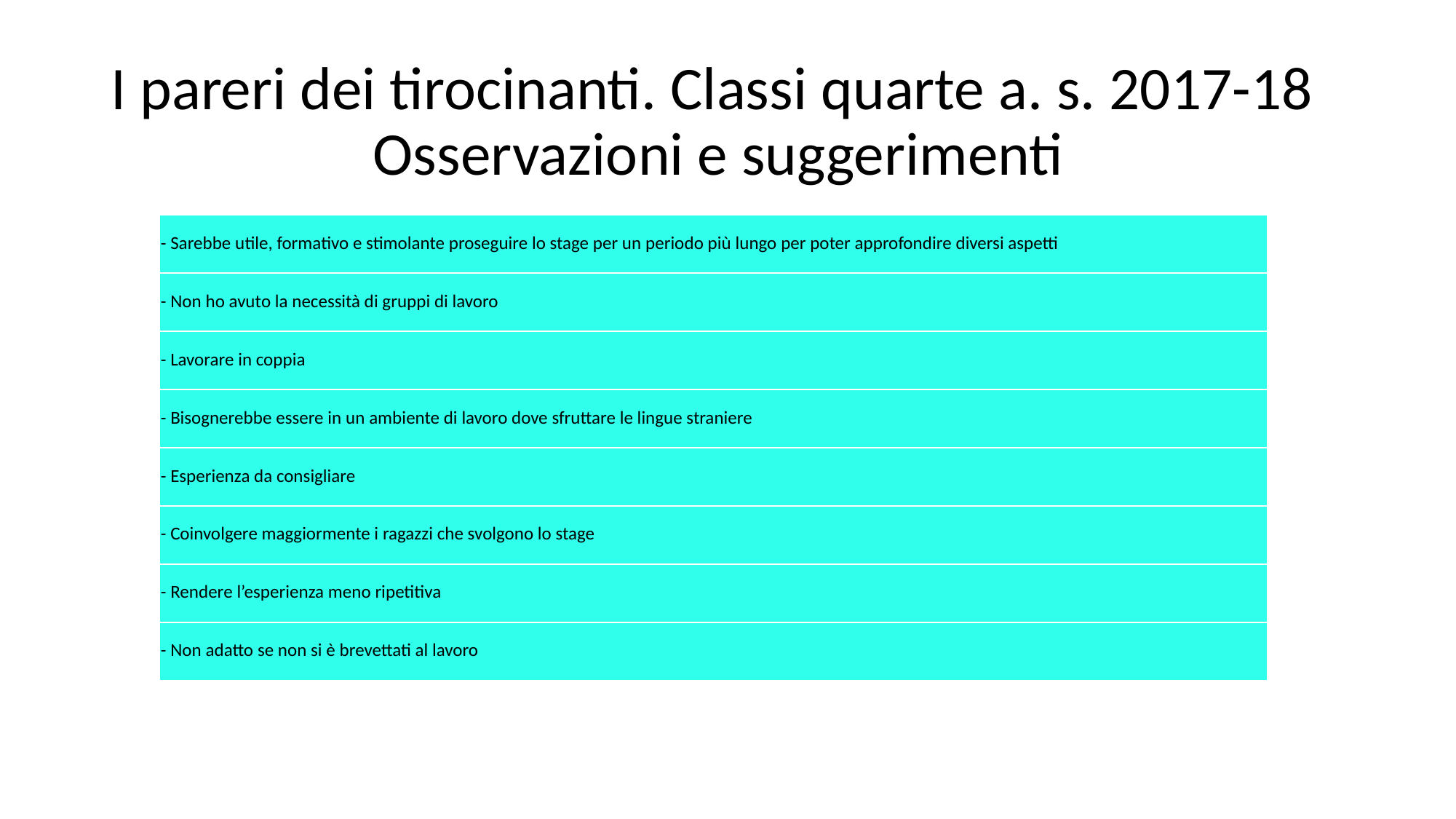

# I pareri dei tirocinanti. Classi quarte a. s. 2017-18 Osservazioni e suggerimenti
| - Sarebbe utile, formativo e stimolante proseguire lo stage per un periodo più lungo per poter approfondire diversi aspetti |
| --- |
| - Non ho avuto la necessità di gruppi di lavoro |
| - Lavorare in coppia |
| - Bisognerebbe essere in un ambiente di lavoro dove sfruttare le lingue straniere |
| - Esperienza da consigliare |
| - Coinvolgere maggiormente i ragazzi che svolgono lo stage |
| - Rendere l’esperienza meno ripetitiva |
| - Non adatto se non si è brevettati al lavoro |